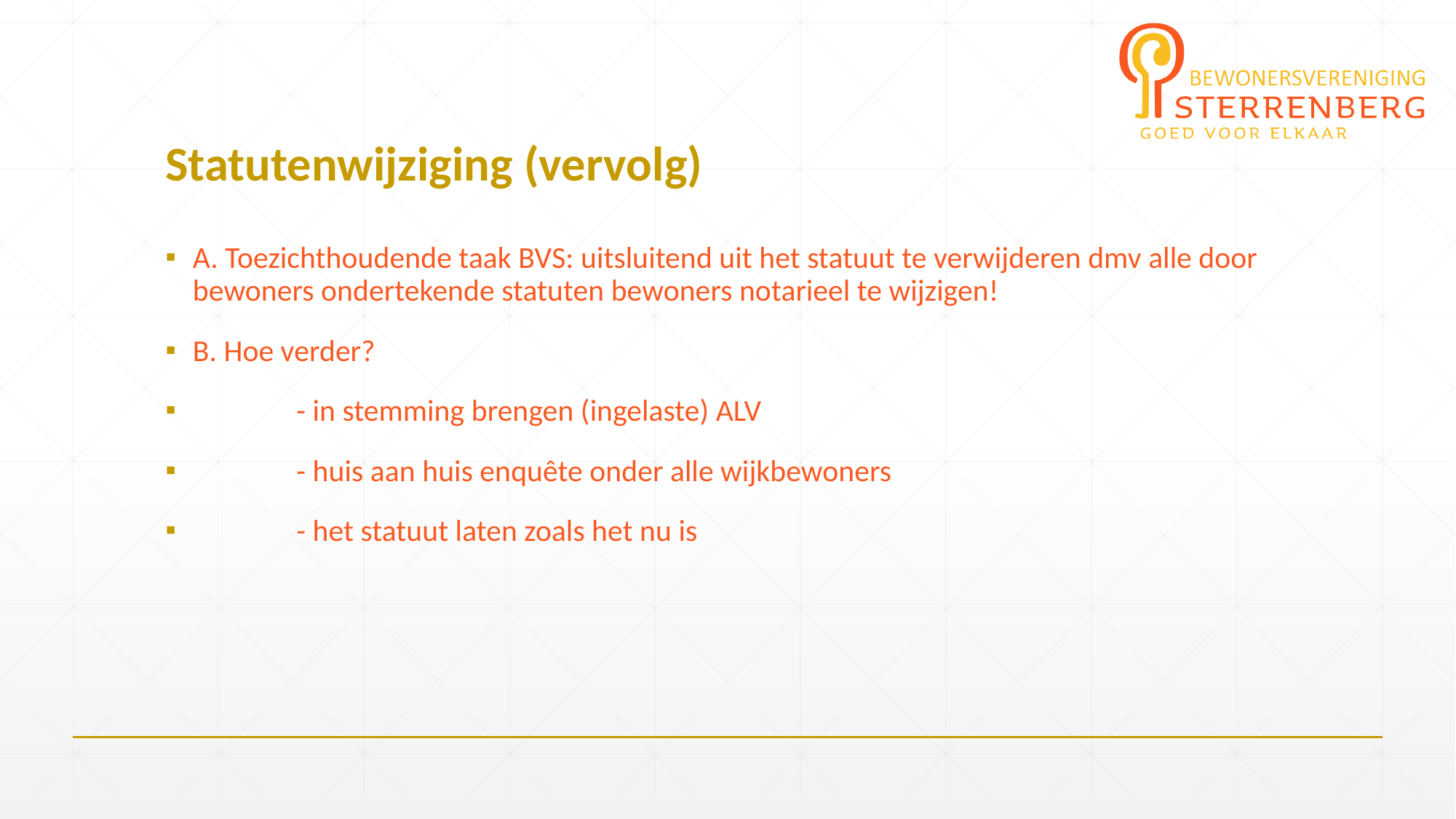

# Statutenwijziging (vervolg)
A. Toezichthoudende taak BVS: uitsluitend uit het statuut te verwijderen dmv alle door bewoners ondertekende statuten bewoners notarieel te wijzigen!
B. Hoe verder?
               - in stemming brengen (ingelaste) ALV
               - huis aan huis enquête onder alle wijkbewoners
               - het statuut laten zoals het nu is